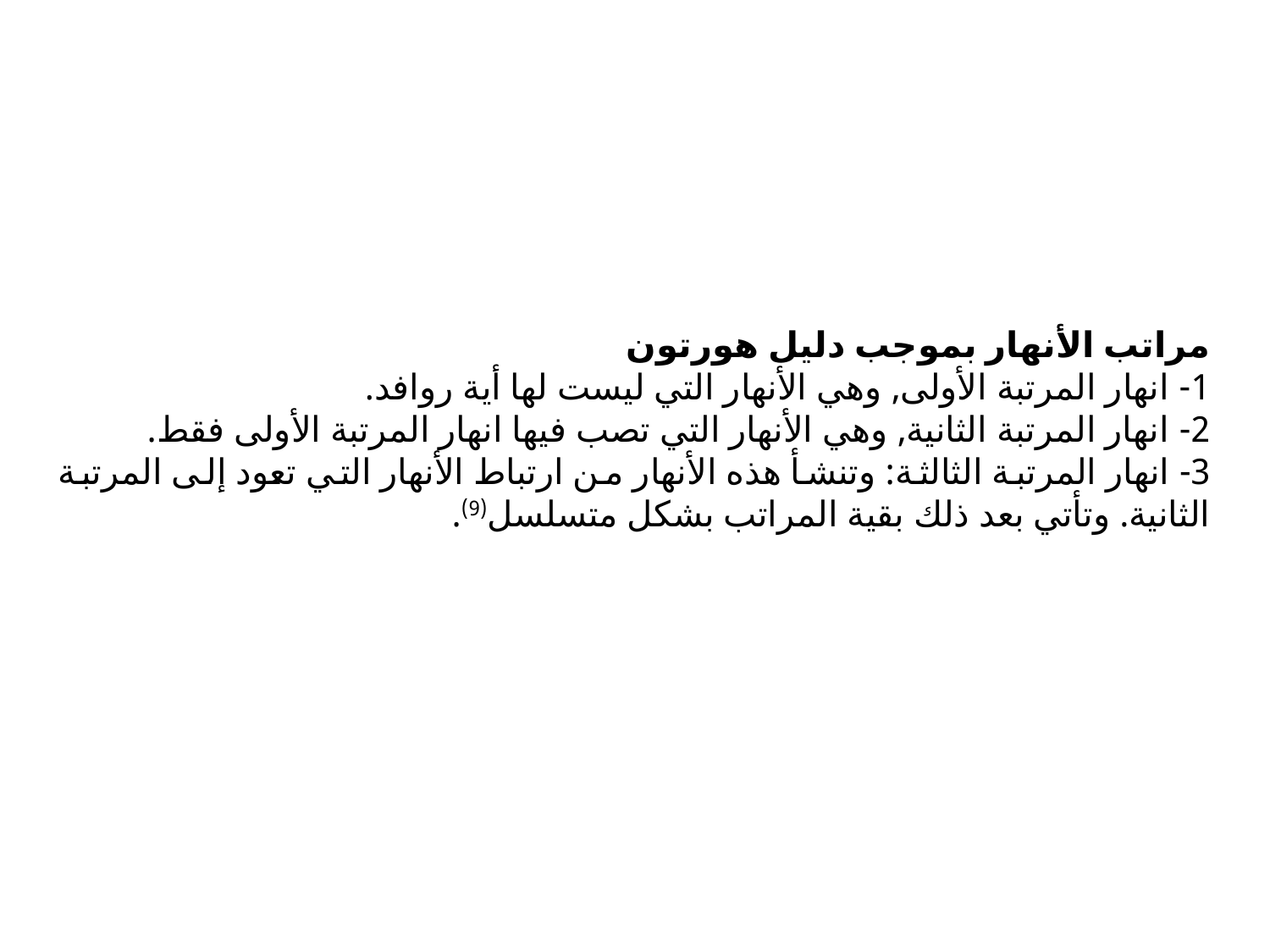

مراتب الأنهار بموجب دليل هورتون
1- انهار المرتبة الأولى, وهي الأنهار التي ليست لها أية روافد.
2- انهار المرتبة الثانية, وهي الأنهار التي تصب فيها انهار المرتبة الأولى فقط.
3- انهار المرتبة الثالثة: وتنشأ هذه الأنهار من ارتباط الأنهار التي تعود إلى المرتبة الثانية. وتأتي بعد ذلك بقية المراتب بشكل متسلسل(9).